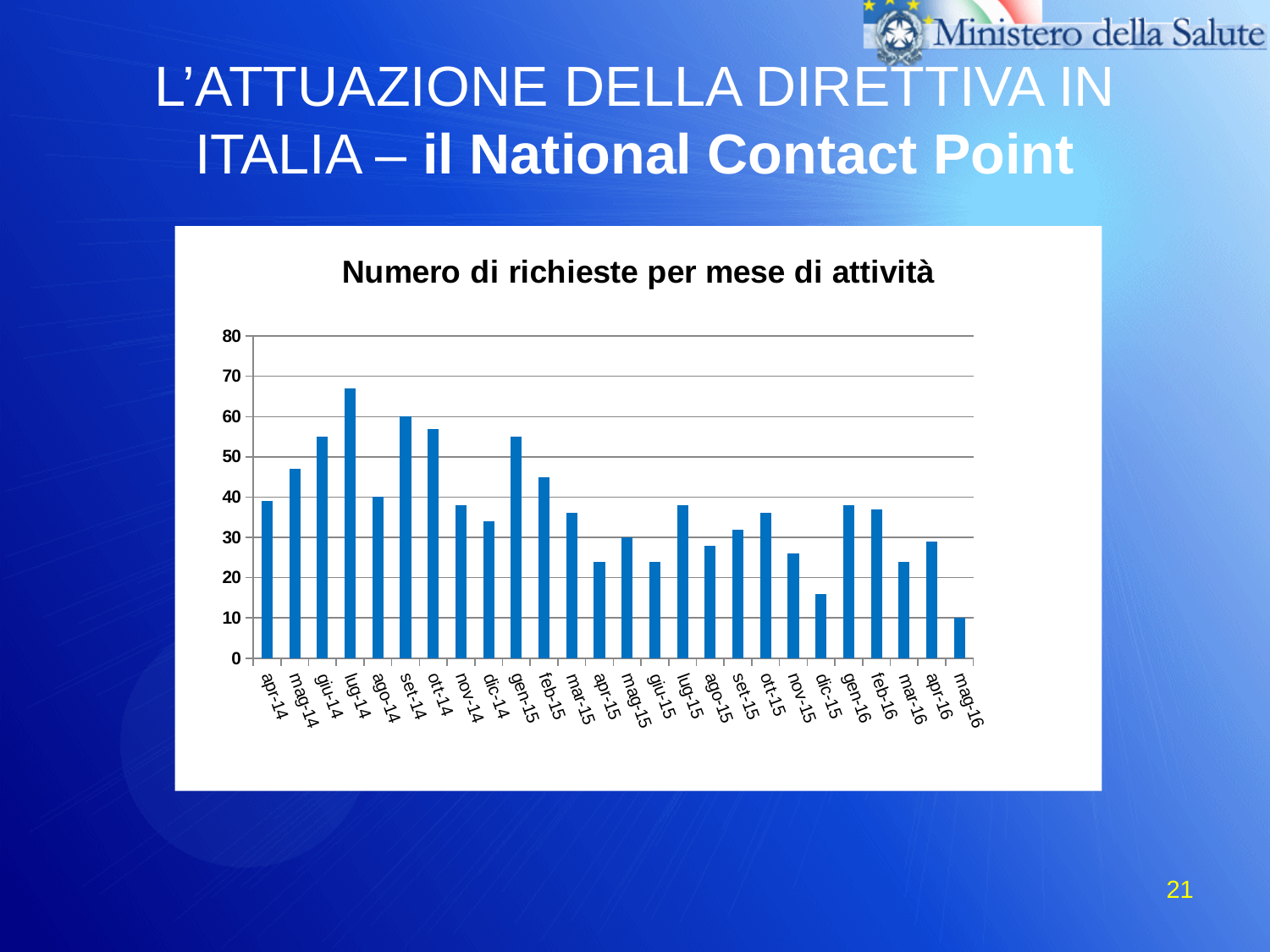

# L’ATTUAZIONE DELLA DIRETTIVA IN ITALIA – il National Contact Point

### Chart: Numero di richieste per mese di attività

| Category | Totale |
|---|---|
| apr-14 | 39.0 |
| mag-14 | 47.0 |
| giu-14 | 55.0 |
| lug-14 | 67.0 |
| ago-14 | 40.0 |
| set-14 | 60.0 |
| ott-14 | 57.0 |
| nov-14 | 38.0 |
| dic-14 | 34.0 |
| gen-15 | 55.0 |
| feb-15 | 45.0 |
| mar-15 | 36.0 |
| apr-15 | 24.0 |
| mag-15 | 30.0 |
| giu-15 | 24.0 |
| lug-15 | 38.0 |
| ago-15 | 28.0 |
| set-15 | 32.0 |
| ott-15 | 36.0 |
| nov-15 | 26.0 |
| dic-15 | 16.0 |
| gen-16 | 38.0 |
| feb-16 | 37.0 |
| mar-16 | 24.0 |
| apr-16 | 29.0 |
| mag-16 | 10.0 |
21